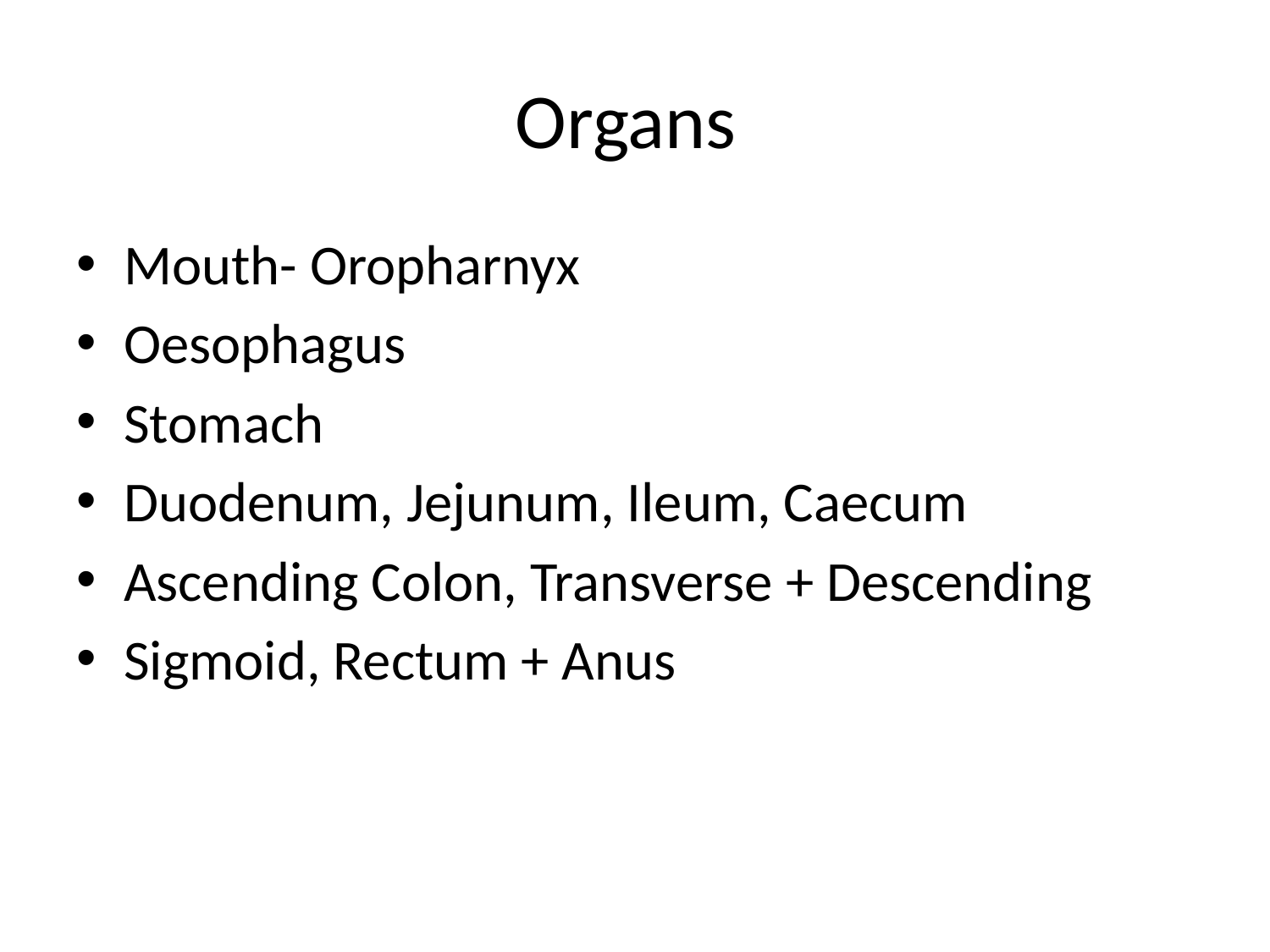

# Organs
Mouth- Oropharnyx
Oesophagus
Stomach
Duodenum, Jejunum, Ileum, Caecum
Ascending Colon, Transverse + Descending
Sigmoid, Rectum + Anus